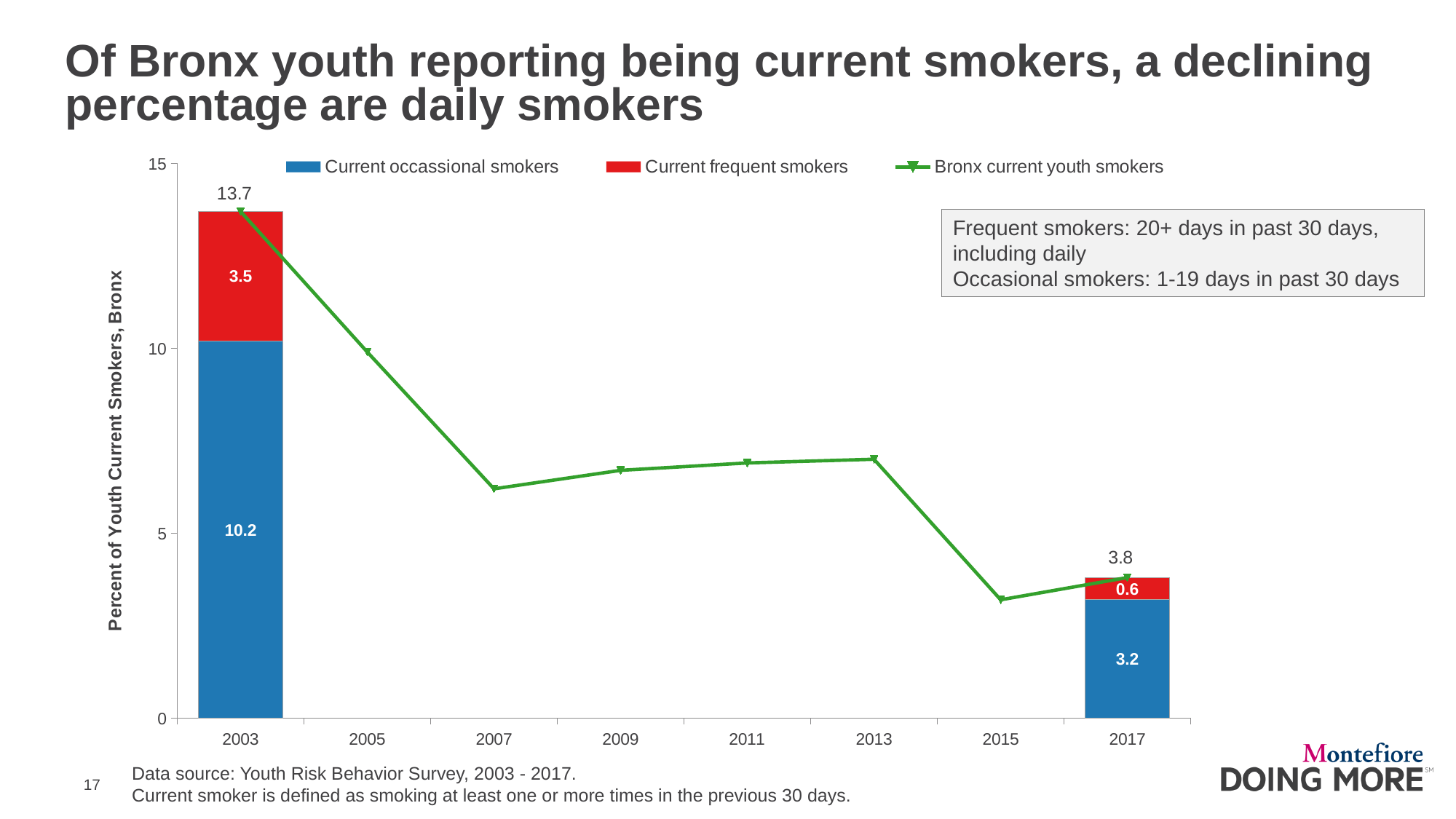

# Of Bronx youth reporting being current smokers, a declining percentage are daily smokers

### Chart

| Category | Current occassional smokers | Current frequent smokers | Bronx current youth smokers |
|---|---|---|---|
| 2003 | 10.2 | 3.5 | 13.7 |
| 2005 | 7.6000000000000005 | 2.3 | 9.9 |
| 2007 | 5.0 | 1.2 | 6.2 |
| 2009 | 5.7 | 1.0 | 6.7 |
| 2011 | 4.800000000000001 | 2.1 | 6.9 |
| 2013 | 5.5 | 1.5 | 7.0 |
| 2015 | 2.1 | 1.1 | 3.2 |
| 2017 | 3.1999999999999997 | 0.6 | 3.8 |
Frequent smokers: 20+ days in past 30 days, including daily
Occasional smokers: 1-19 days in past 30 days
Data source: Youth Risk Behavior Survey, 2003 - 2017.
Current smoker is defined as smoking at least one or more times in the previous 30 days.